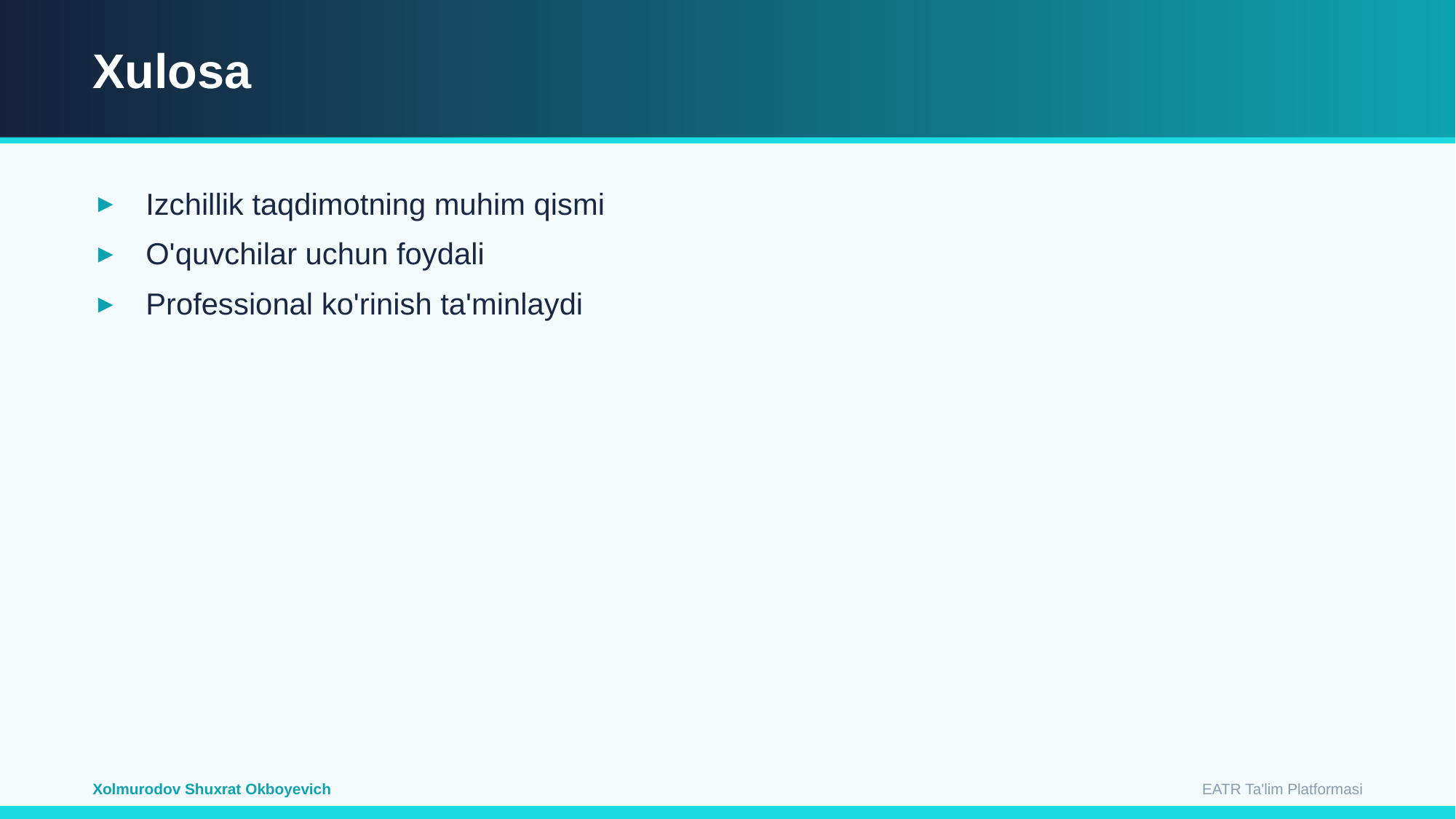

Xulosa

Izchillik taqdimotning muhim qismi
O'quvchilar uchun foydali
Professional ko'rinish ta'minlaydi
EATR Ta'lim Platformasi
Xolmurodov Shuxrat Okboyevich